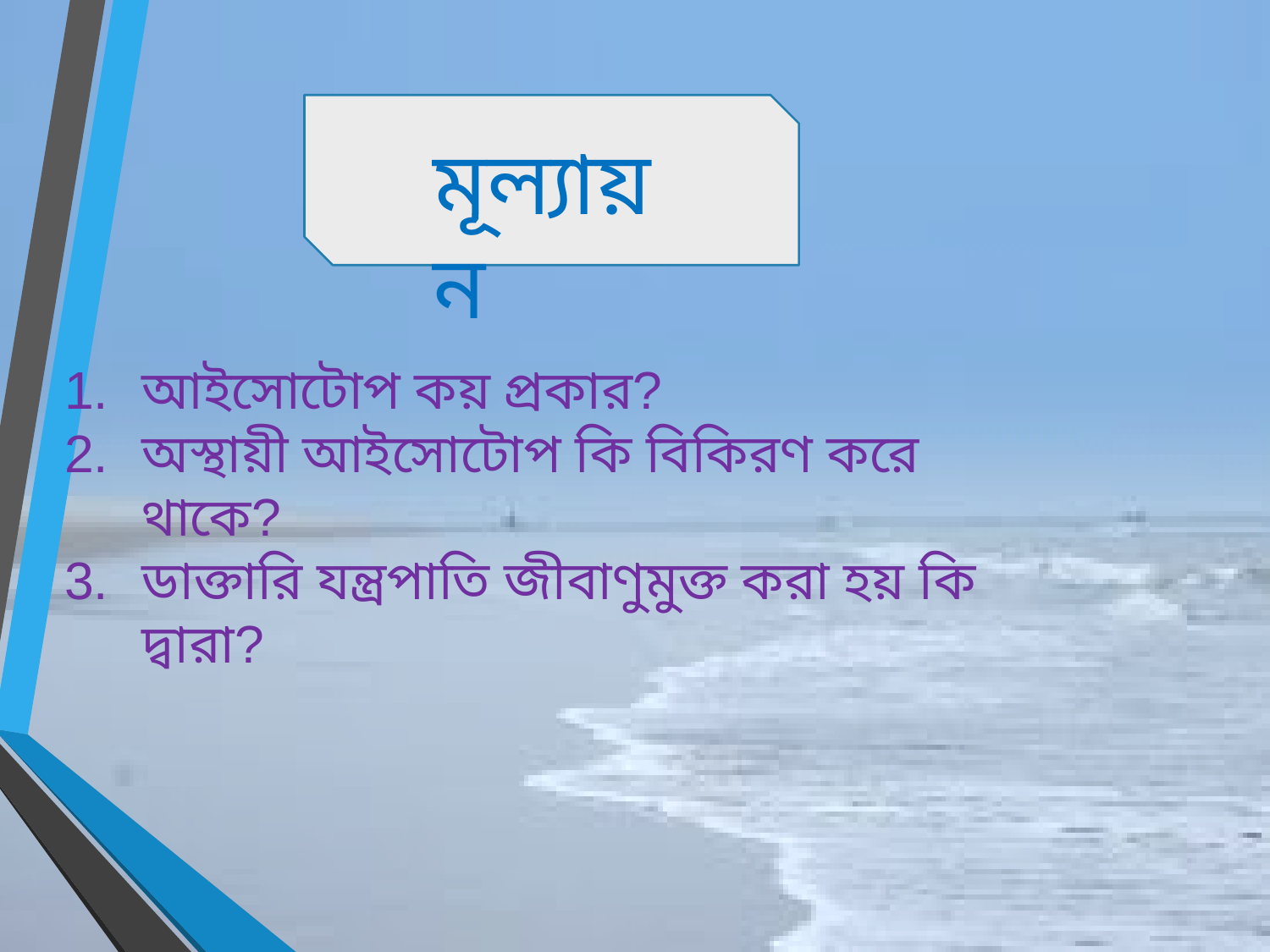

মূল্যায়ন
আইসোটোপ কয় প্রকার?
অস্থায়ী আইসোটোপ কি বিকিরণ করে থাকে?
ডাক্তারি যন্ত্রপাতি জীবাণুমুক্ত করা হয় কি দ্বারা?